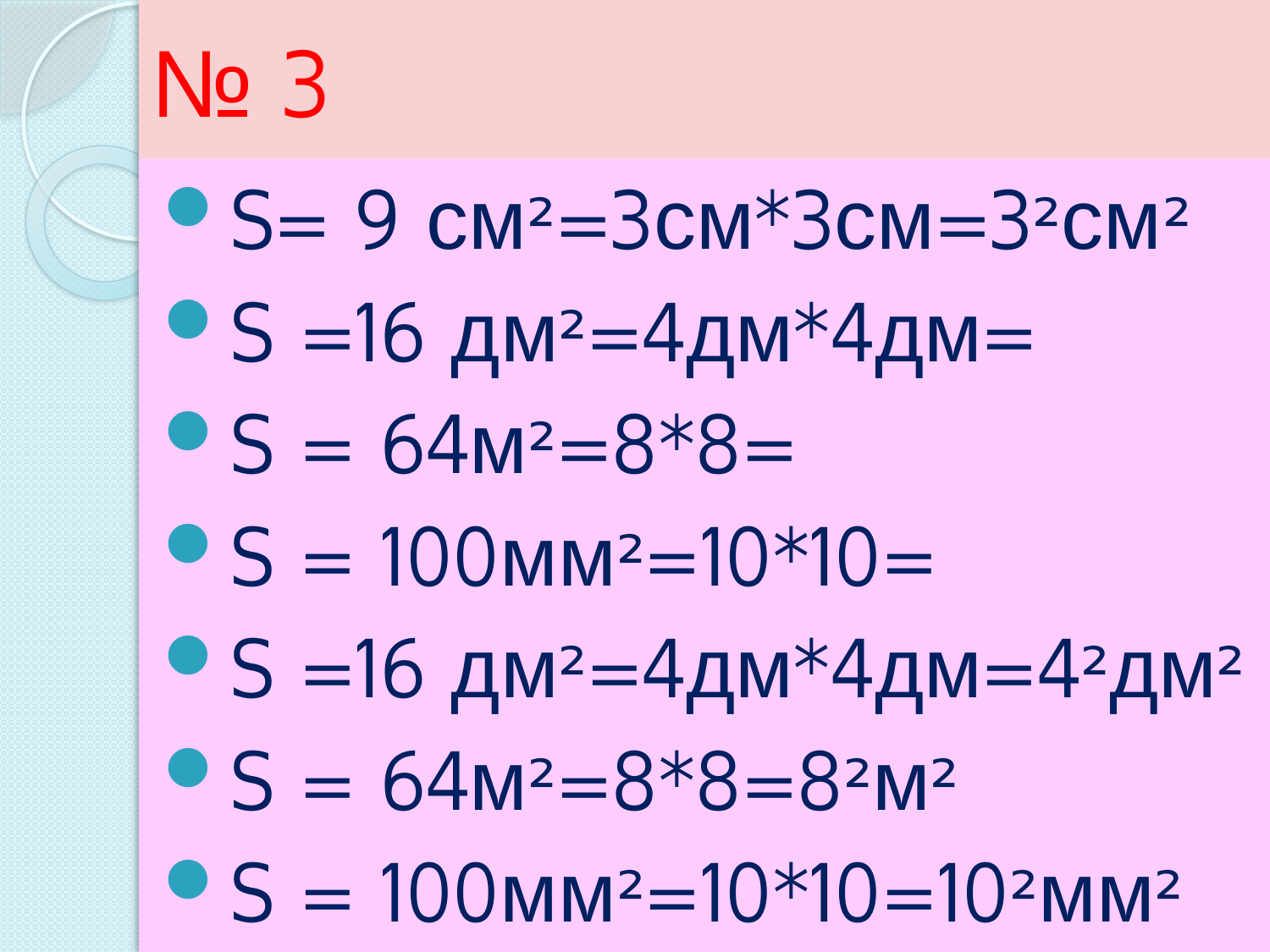

# № 3
S= 9 см²=3см*3см=3²см²
S =16 дм²=4дм*4дм=
S = 64м²=8*8=
S = 100мм²=10*10=
S =16 дм²=4дм*4дм=4²дм²
S = 64м²=8*8=8²м²
S = 100мм²=10*10=10²мм²